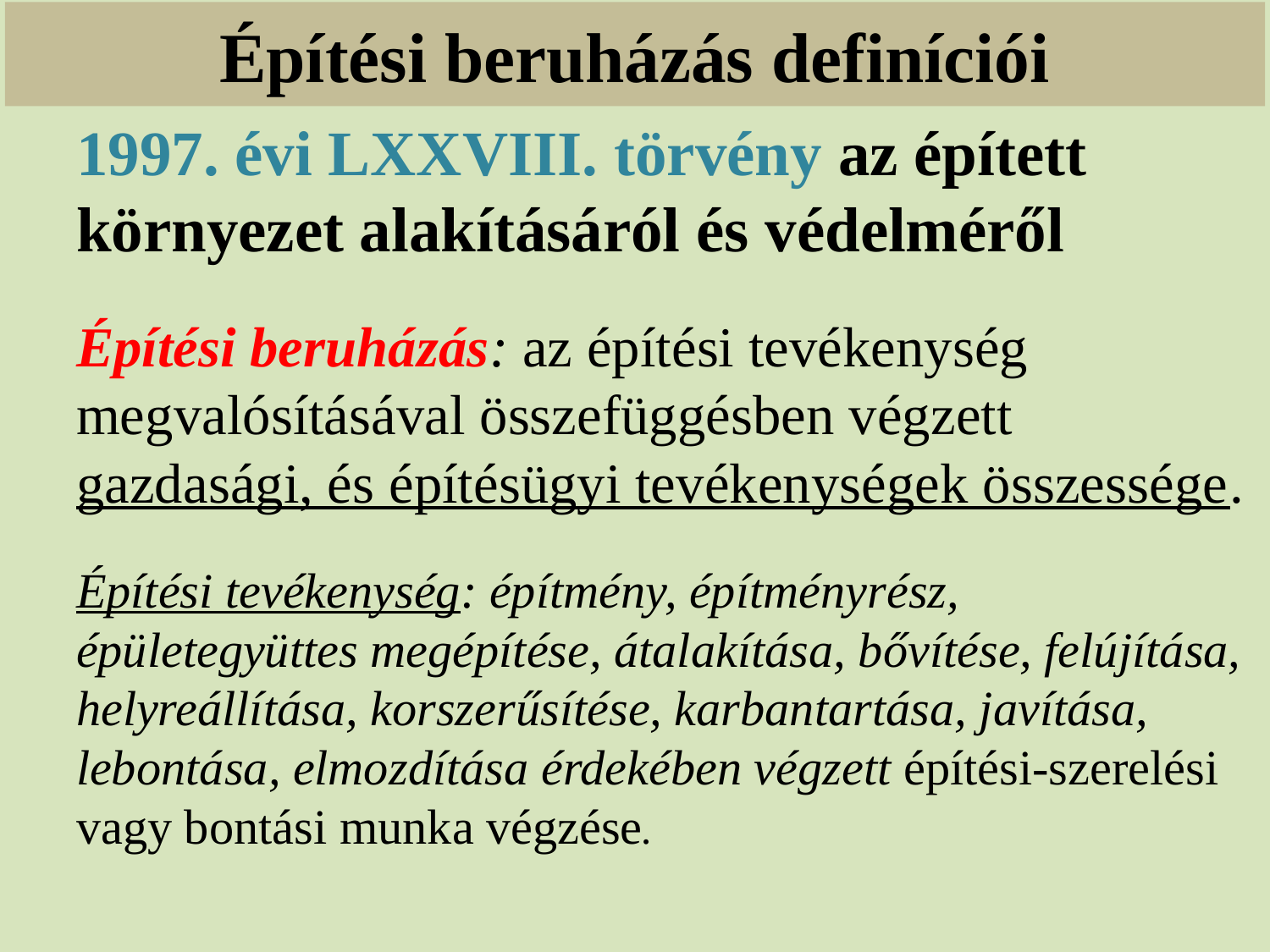

# Építési beruházás definíciói
1997. évi LXXVIII. törvény az épített környezet alakításáról és védelméről

Építési beruházás: az építési tevékenység megvalósításával összefüggésben végzett gazdasági, és építésügyi tevékenységek összessége.

Építési tevékenység: építmény, építményrész, épületegyüttes megépítése, átalakítása, bővítése, felújítása, helyreállítása, korszerűsítése, karbantartása, javítása, lebontása, elmozdítása érdekében végzett építési-szerelési vagy bontási munka végzése.